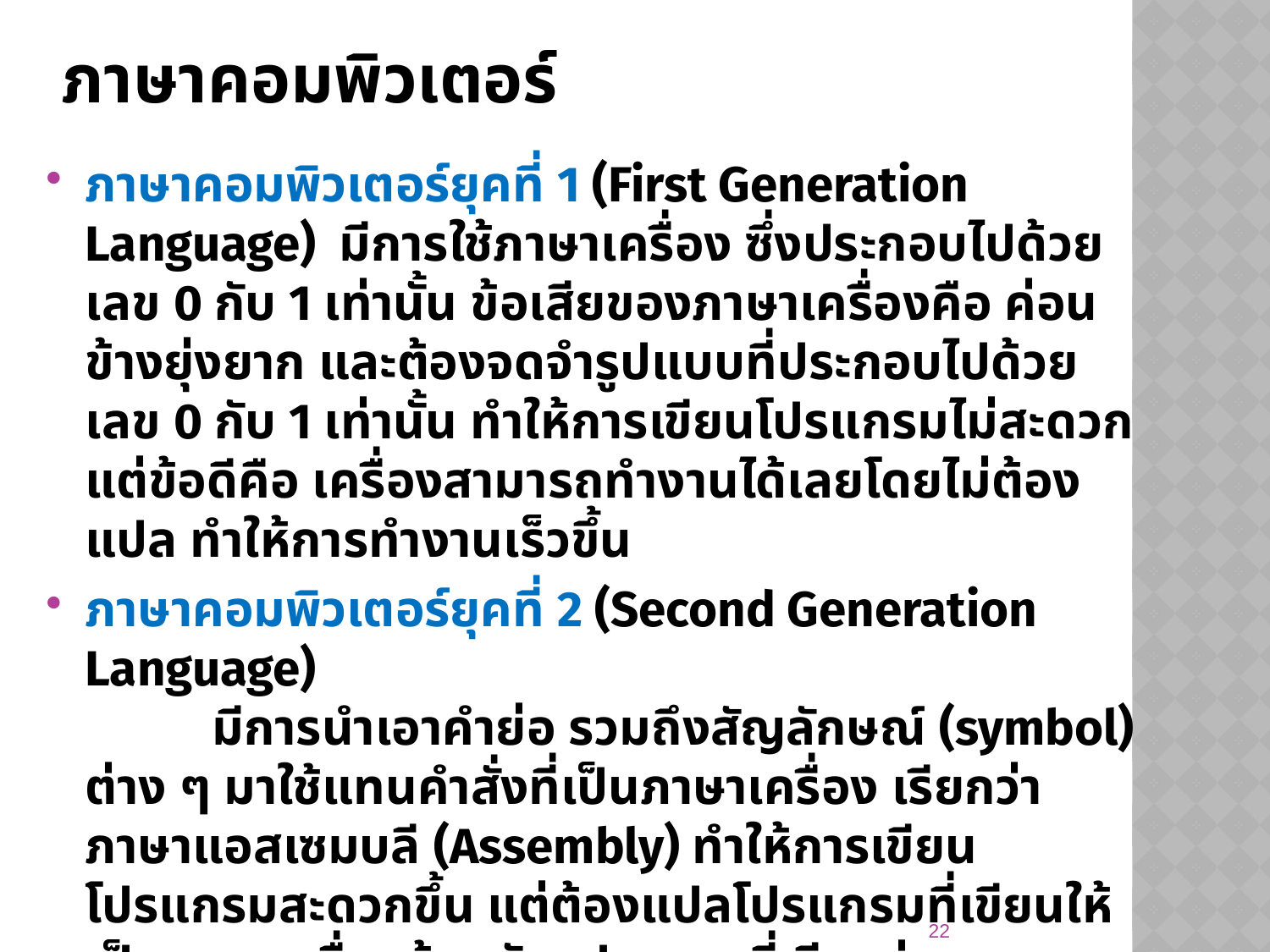

# ภาษาคอมพิวเตอร์
ภาษาคอมพิวเตอร์ยุคที่ 1 (First Generation Language)	มีการใช้ภาษาเครื่อง ซึ่งประกอบไปด้วยเลข 0 กับ 1 เท่านั้น ข้อเสียของภาษาเครื่องคือ ค่อนข้างยุ่งยาก และต้องจดจำรูปแบบที่ประกอบไปด้วยเลข 0 กับ 1 เท่านั้น ทำให้การเขียนโปรแกรมไม่สะดวก แต่ข้อดีคือ เครื่องสามารถทำงานได้เลยโดยไม่ต้องแปล ทำให้การทำงานเร็วขึ้น
ภาษาคอมพิวเตอร์ยุคที่ 2 (Second Generation Language)
	มีการนำเอาคำย่อ รวมถึงสัญลักษณ์ (symbol) ต่าง ๆ มาใช้แทนคำสั่งที่เป็นภาษาเครื่อง เรียกว่า ภาษาแอสเซมบลี (Assembly) ทำให้การเขียนโปรแกรมสะดวกขึ้น แต่ต้องแปลโปรแกรมที่เขียนให้เป็นภาษาเครื่องด้วยตัวแปลภาษาที่เรียกว่า แอสเซมเบลอร์ (Assembler)
22